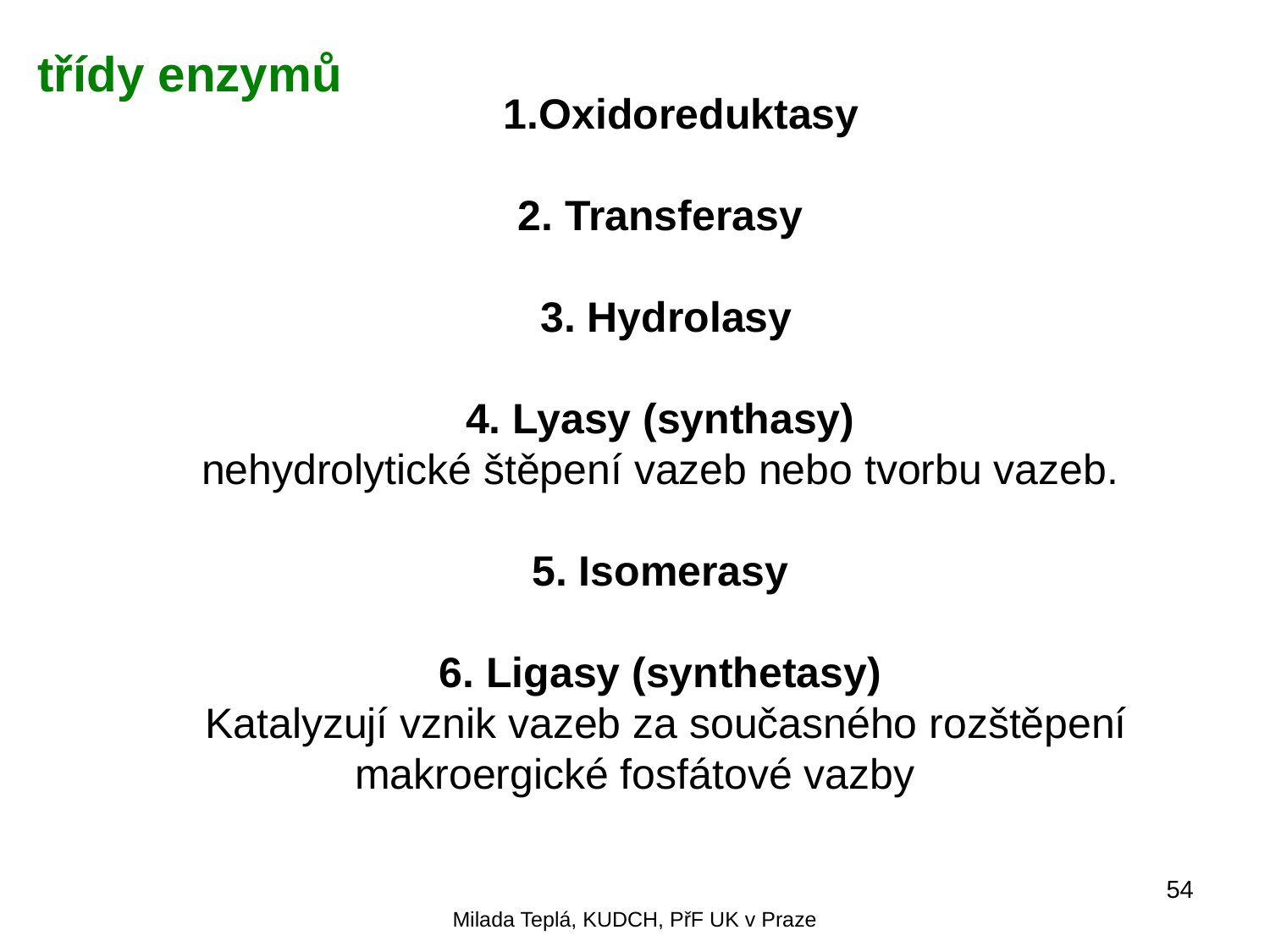

třídy enzymů
Oxidoreduktasy

2. Transferasy

3. Hydrolasy

4. Lyasy (synthasy)
nehydrolytické štěpení vazeb nebo tvorbu vazeb.

5. Isomerasy

6. Ligasy (synthetasy)
Katalyzují vznik vazeb za současného rozštěpení makroergické fosfátové vazby
54
Milada Teplá, KUDCH, PřF UK v Praze